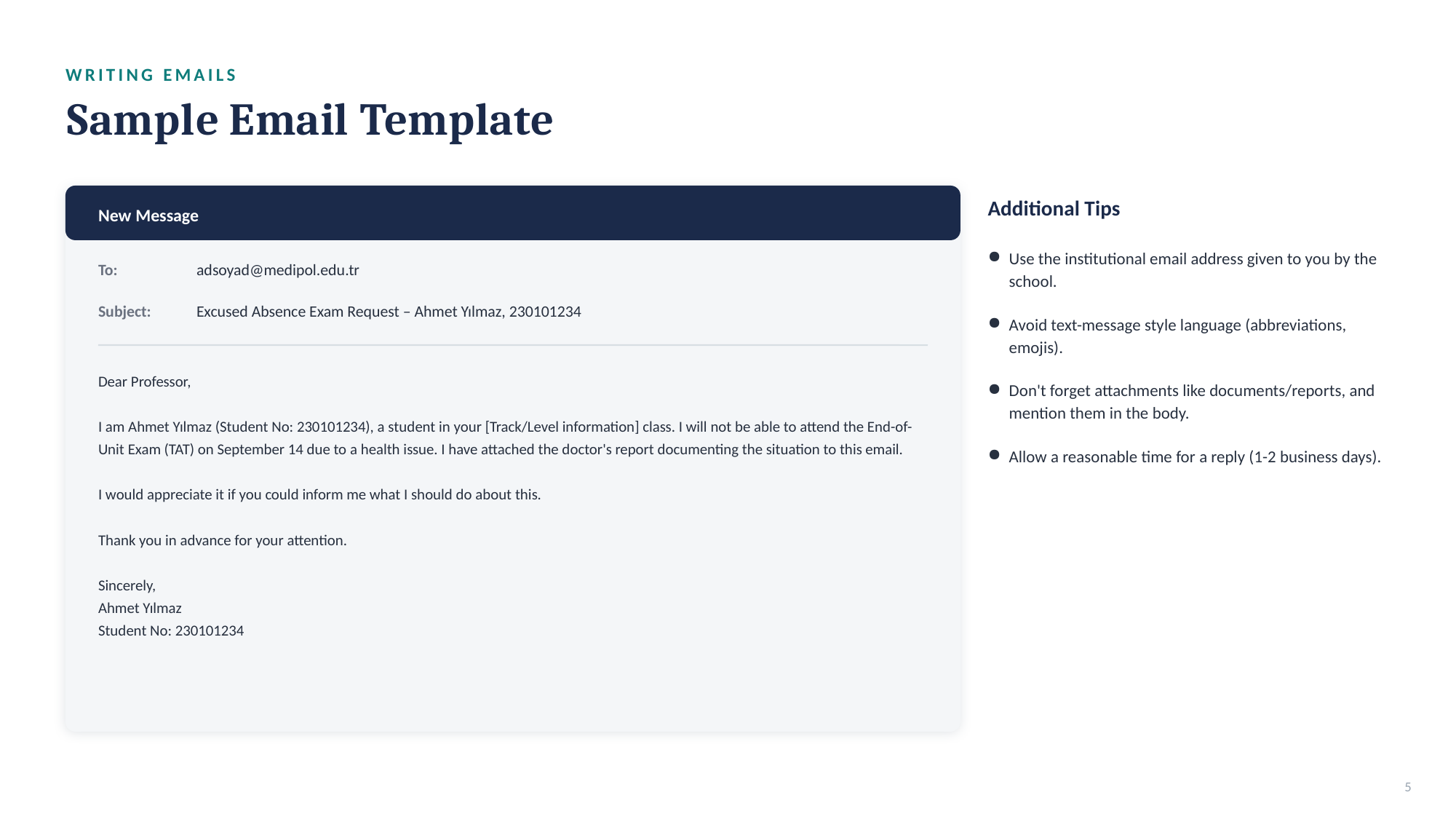

WRITING EMAILS
Sample Email Template

New Message
Additional Tips
Use the institutional email address given to you by the school.
Avoid text-message style language (abbreviations, emojis).
Don't forget attachments like documents/reports, and mention them in the body.
Allow a reasonable time for a reply (1-2 business days).
To:
adsoyad@medipol.edu.tr
Subject:
Excused Absence Exam Request – Ahmet Yılmaz, 230101234

Dear Professor,

I am Ahmet Yılmaz (Student No: 230101234), a student in your [Track/Level information] class. I will not be able to attend the End-of-Unit Exam (TAT) on September 14 due to a health issue. I have attached the doctor's report documenting the situation to this email.
I would appreciate it if you could inform me what I should do about this.

Thank you in advance for your attention.

Sincerely,
Ahmet Yılmaz
Student No: 230101234
5